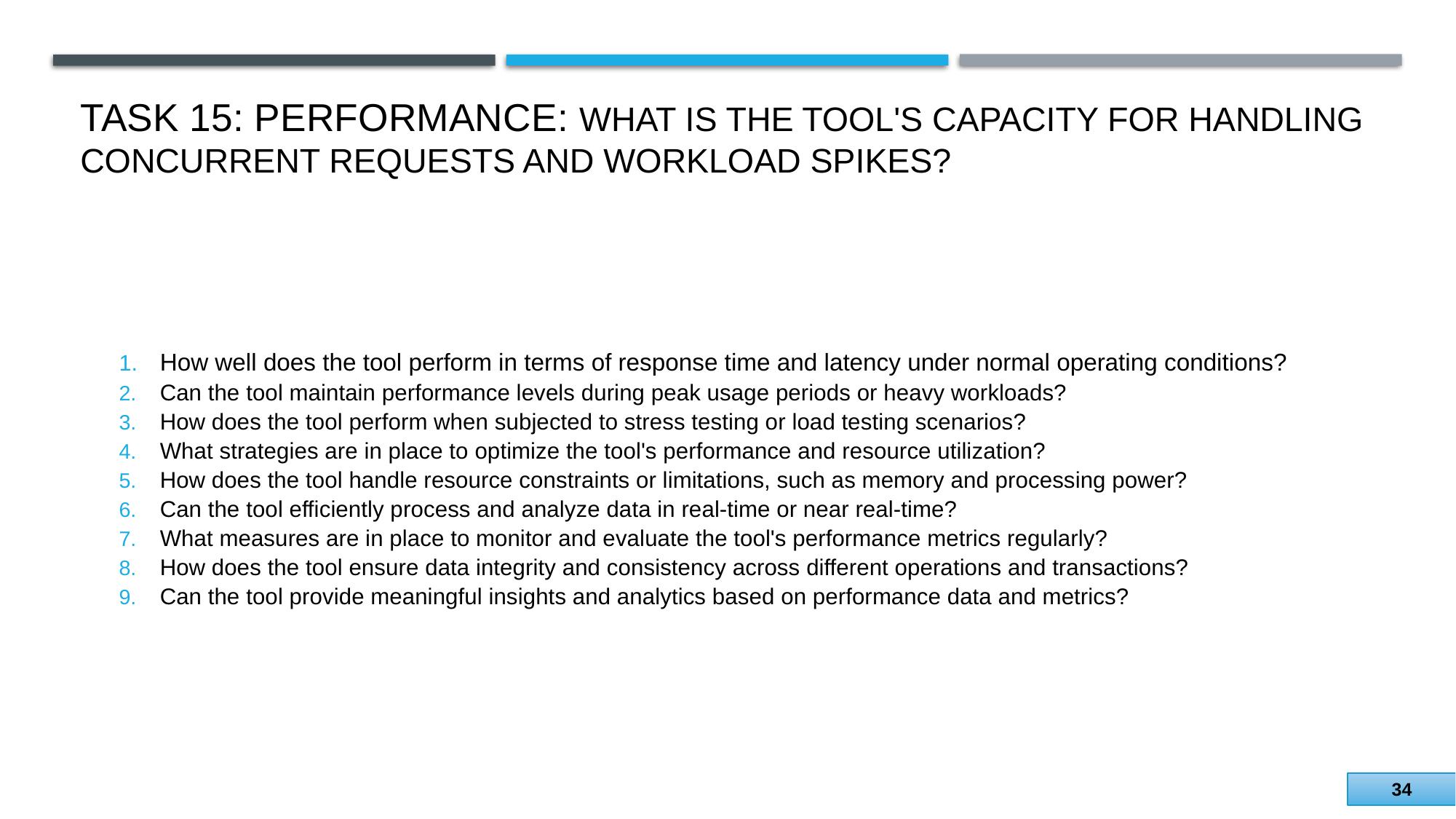

# Task 15: Performance: What is the tool's capacity for handling concurrent requests and workload spikes?
How well does the tool perform in terms of response time and latency under normal operating conditions?
Can the tool maintain performance levels during peak usage periods or heavy workloads?
How does the tool perform when subjected to stress testing or load testing scenarios?
What strategies are in place to optimize the tool's performance and resource utilization?
How does the tool handle resource constraints or limitations, such as memory and processing power?
Can the tool efficiently process and analyze data in real-time or near real-time?
What measures are in place to monitor and evaluate the tool's performance metrics regularly?
How does the tool ensure data integrity and consistency across different operations and transactions?
Can the tool provide meaningful insights and analytics based on performance data and metrics?